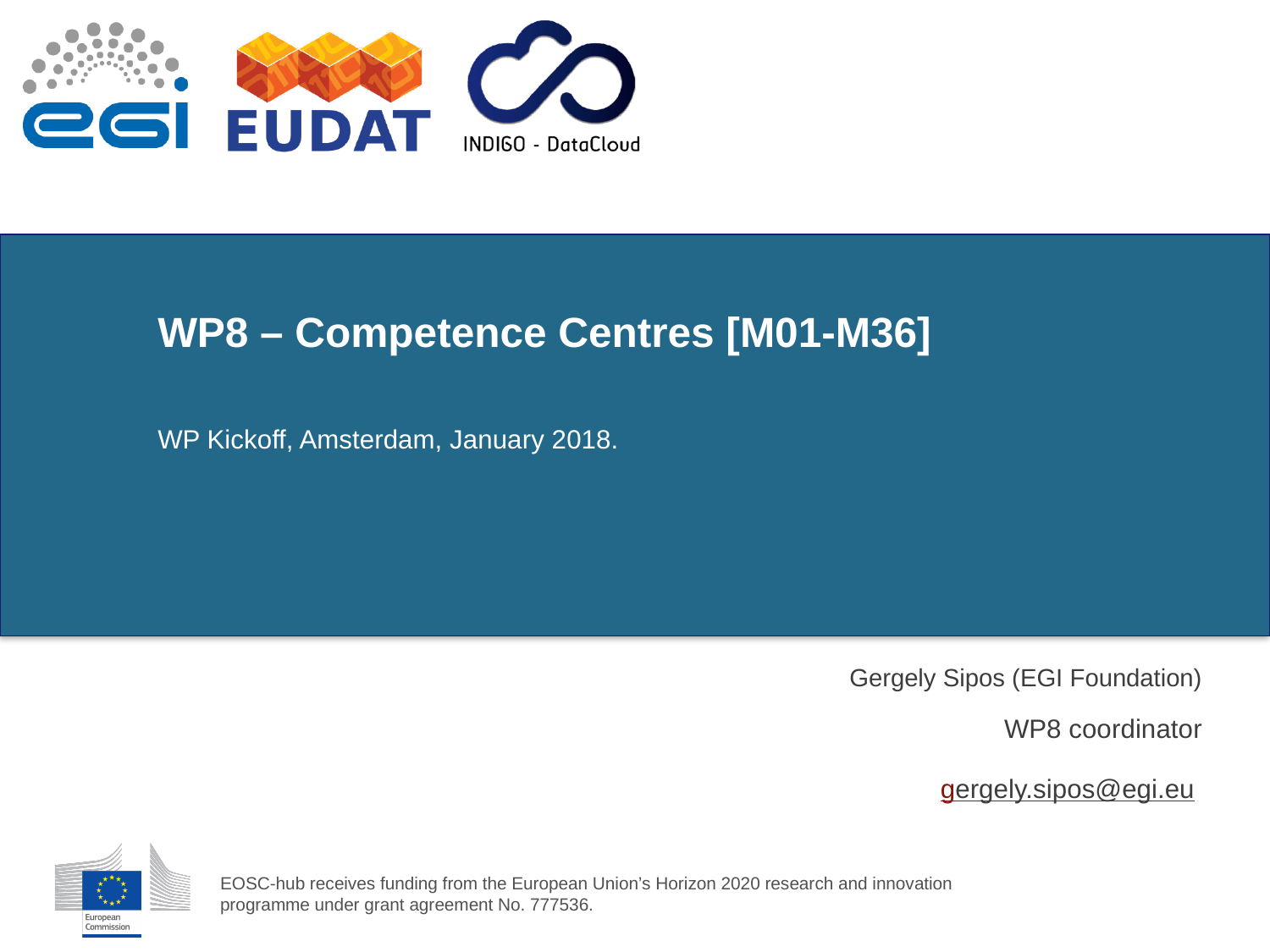

# WP8 – Competence Centres [M01-M36]
WP Kickoff, Amsterdam, January 2018.
Gergely Sipos (EGI Foundation)
WP8 coordinator
gergely.sipos@egi.eu